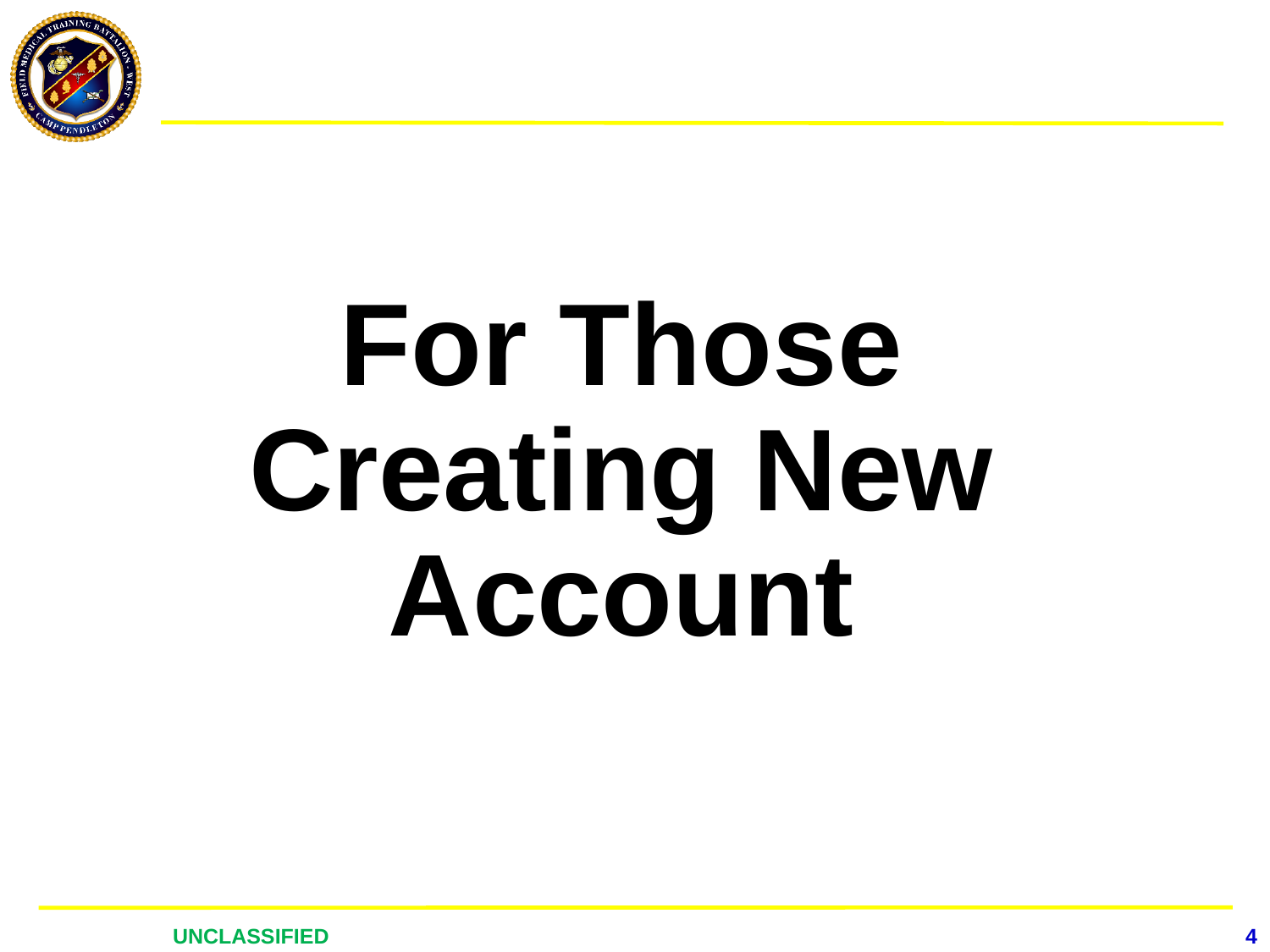

# For Those Creating New Account
UNCLASSIFIED
4